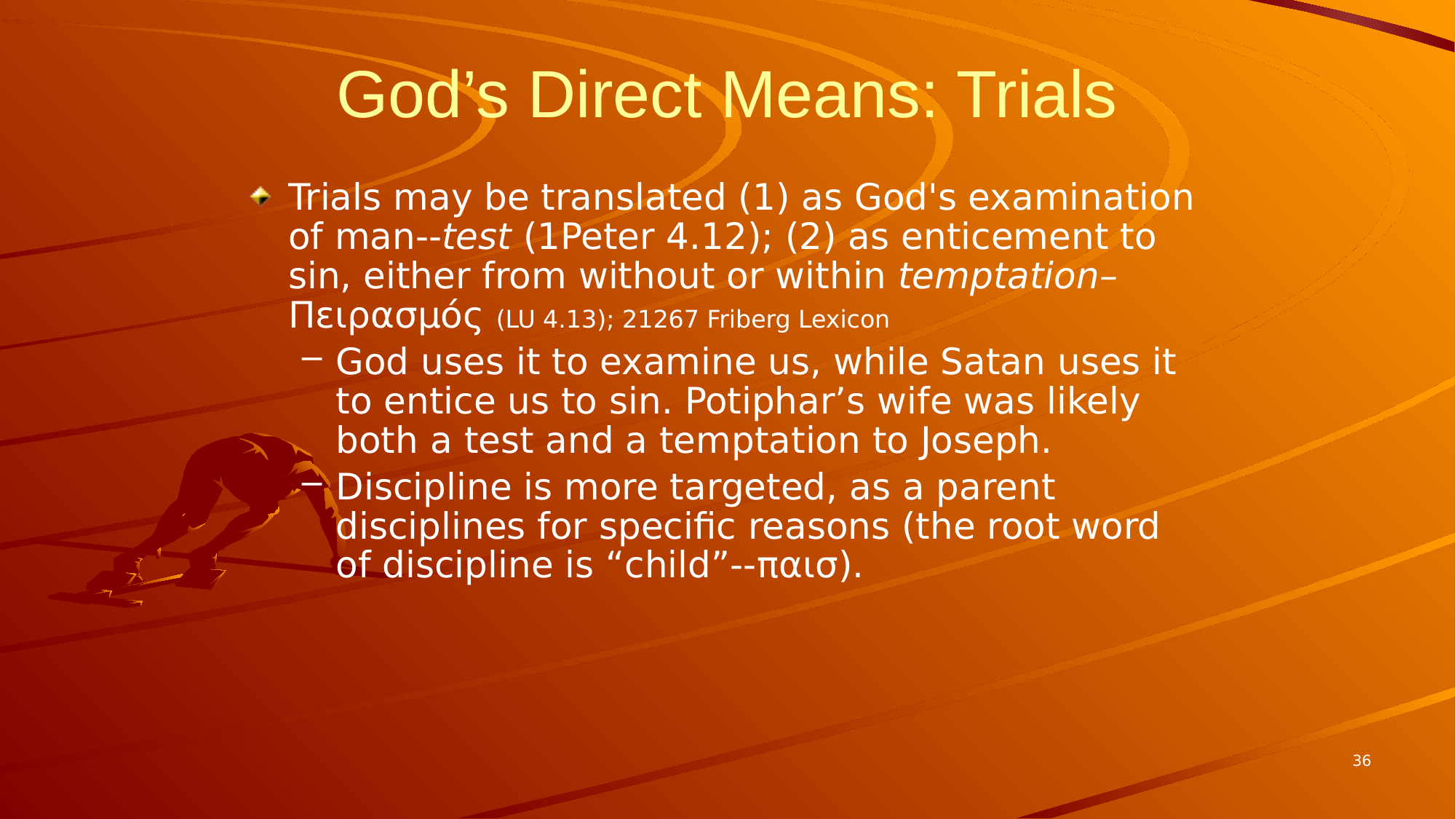

# God’s Direct Means: Trials
Trials may be translated (1) as God's examination of man--test (1Peter 4.12); (2) as enticement to sin, either from without or within temptation– Πειρασμός (LU 4.13); 21267 Friberg Lexicon
God uses it to examine us, while Satan uses it to entice us to sin. Potiphar’s wife was likely both a test and a temptation to Joseph.
Discipline is more targeted, as a parent disciplines for specific reasons (the root word of discipline is “child”--παισ).
36